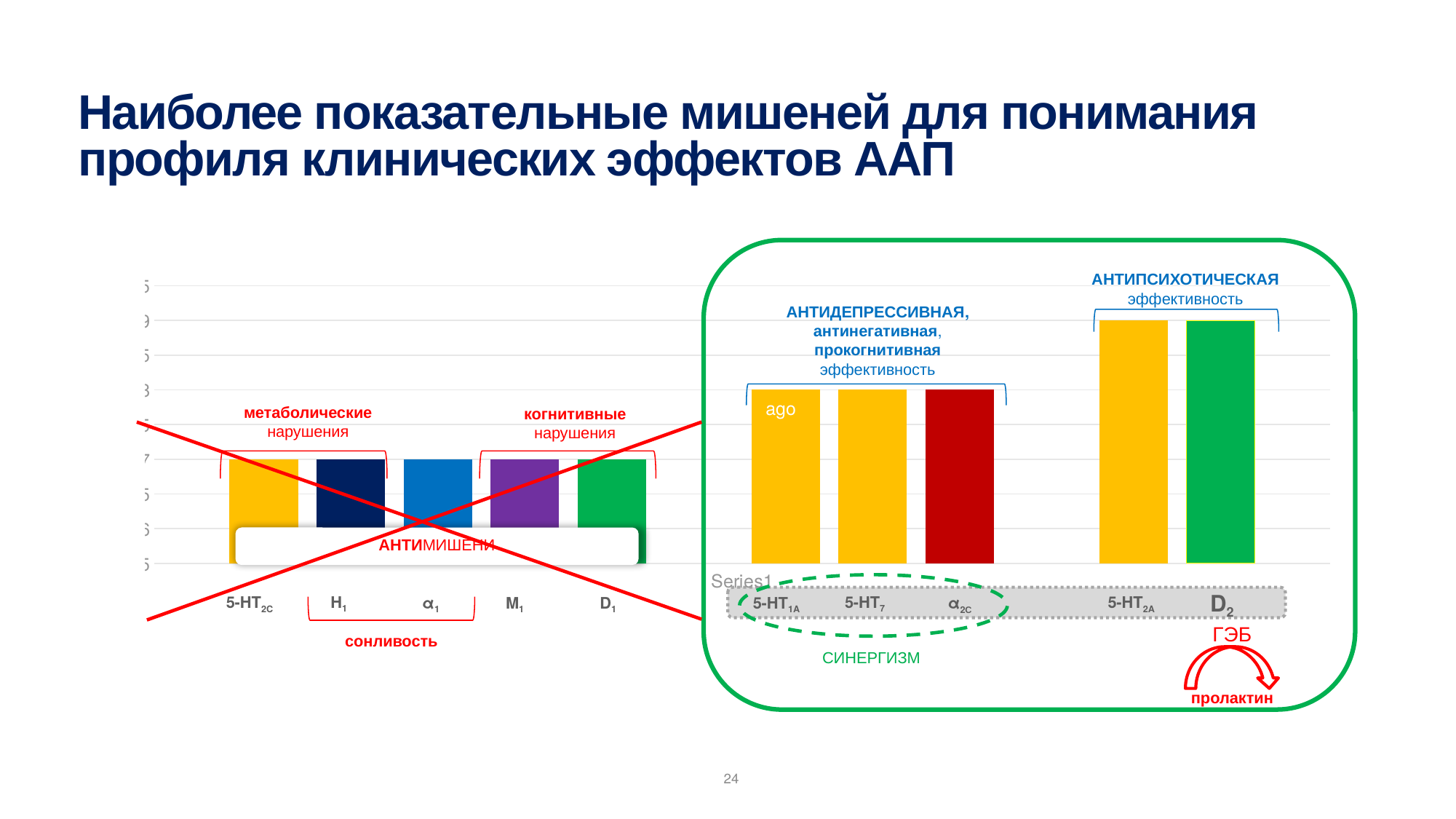

# Наиболее показательные мишеней для понимания профиля клинических эффектов ААП

антипсихотическая эффективность

### Chart

| Category | 5-HT2C | H1 | a1 | M1 | D1 | Столбец2 | 5-HT1A | 5-HT7 | a2C | Столбец3 | 5-HT2A | D2 |
|---|---|---|---|---|---|---|---|---|---|---|---|---|
|  | 7.0 | 7.0 | 7.0 | 7.0 | 7.0 | None | 8.0 | 8.0 | 8.0 | None | 9.0 | 9.0 |
антидепрессивная,
антинегативная,
прокогнитивная
эффективность

ago
метаболические
нарушения
когнитивные
нарушения

антимишени

D2
5-HT7
H1
5-HT2A
5-HT2C

α1
M1
D1
5-HT1A
α2С
ГЭБ
сонливость
синергизм

пролактин
24